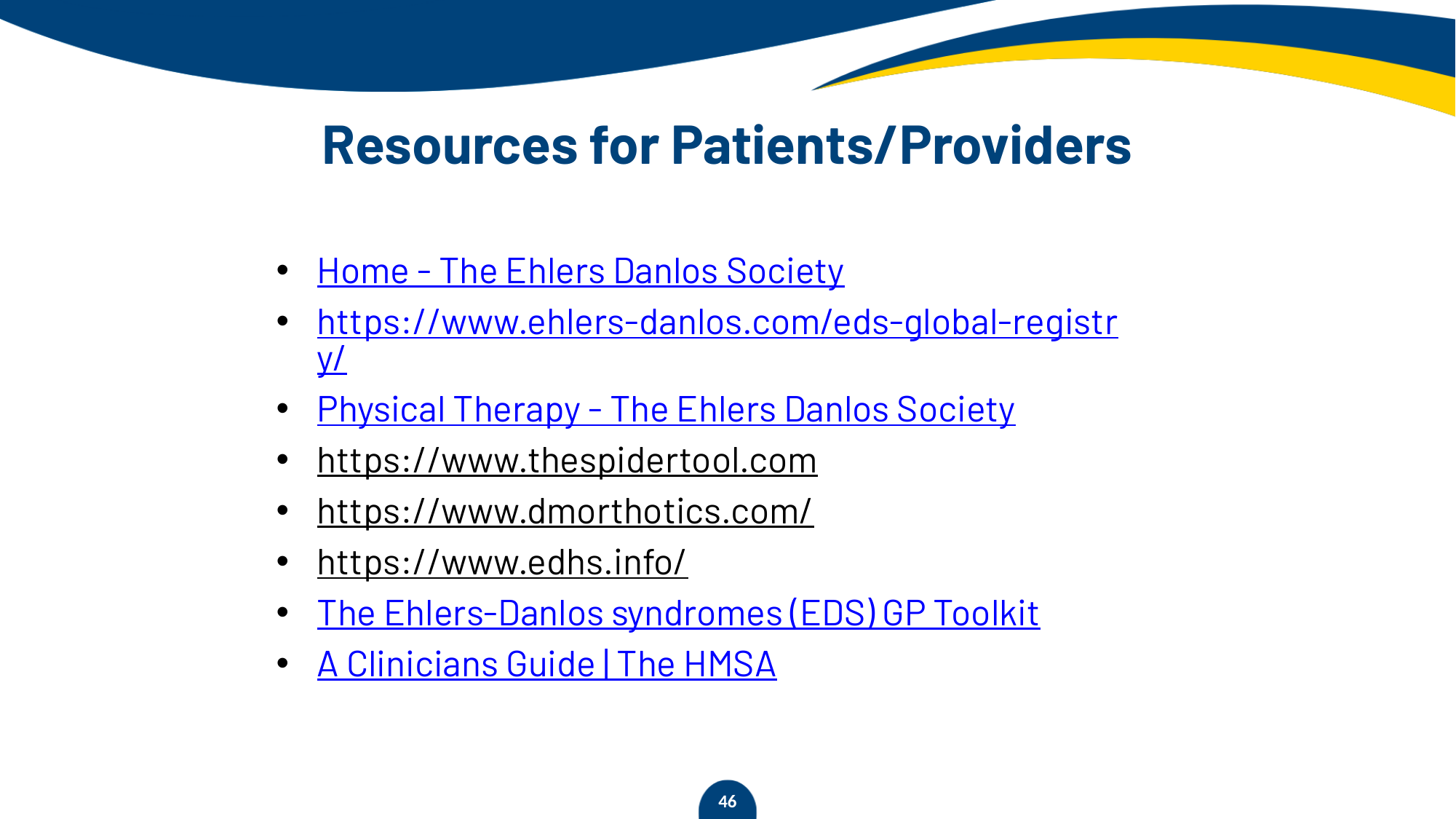

# Resources for Patients/Providers
Home - The Ehlers Danlos Society
https://www.ehlers-danlos.com/eds-global-registry/
Physical Therapy - The Ehlers Danlos Society
https://www.thespidertool.com
https://www.dmorthotics.com/
https://www.edhs.info/
The Ehlers-Danlos syndromes (EDS) GP Toolkit
A Clinicians Guide | The HMSA

46